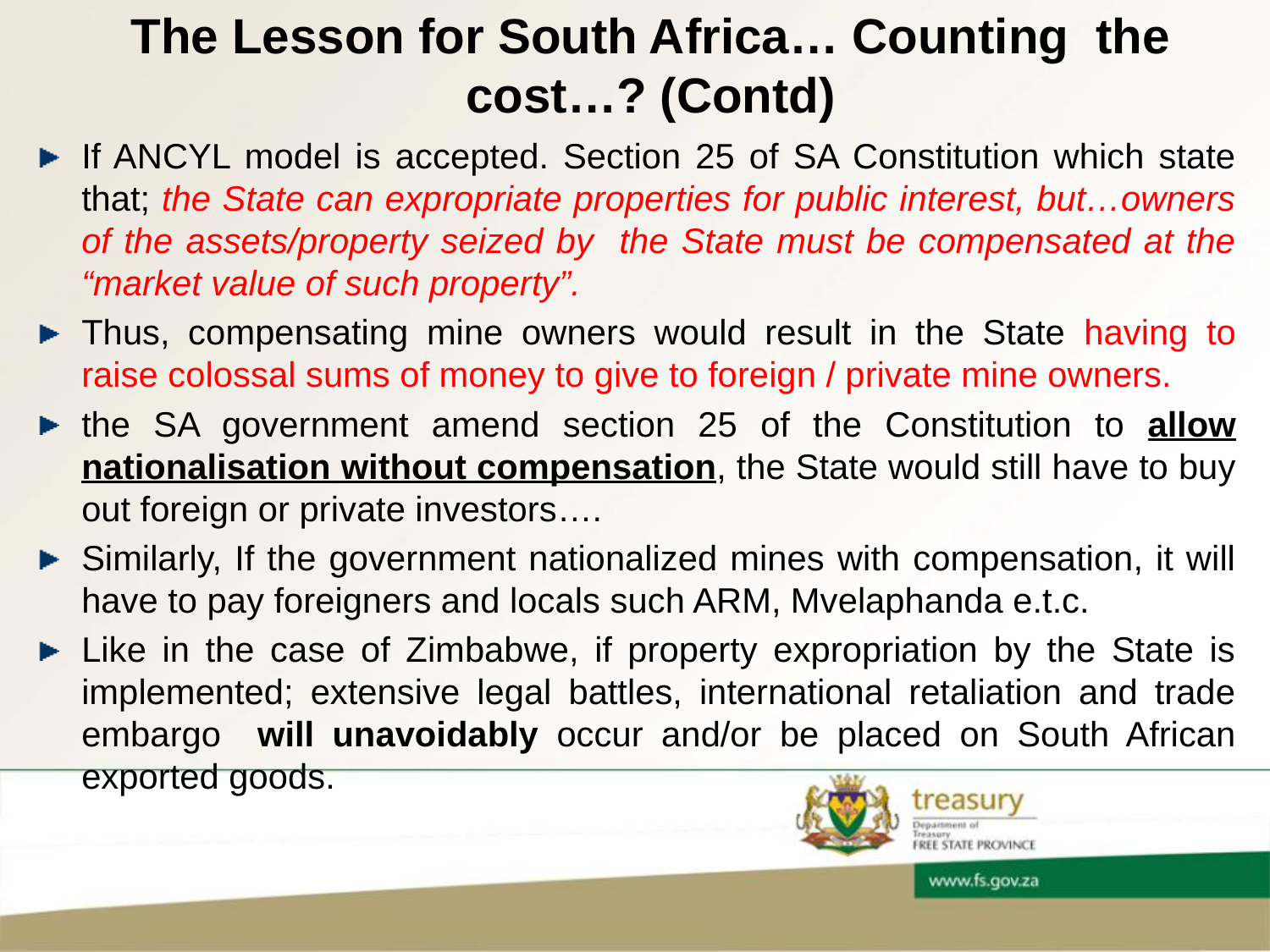

# The Lesson for South Africa… Counting  the cost…? (Contd)
If ANCYL model is accepted. Section 25 of SA Constitution which state that; the State can expropriate properties for public interest, but…owners of the assets/property seized by  the State must be compensated at the “market value of such property”.
Thus, compensating mine owners would result in the State having to raise colossal sums of money to give to foreign / private mine owners.
the SA government amend section 25 of the Constitution to allow nationalisation without compensation, the State would still have to buy out foreign or private investors….
Similarly, If the government nationalized mines with compensation, it will have to pay foreigners and locals such ARM, Mvelaphanda e.t.c.
Like in the case of Zimbabwe, if property expropriation by the State is implemented; extensive legal battles, international retaliation and trade embargo  will unavoidably occur and/or be placed on South African exported goods.